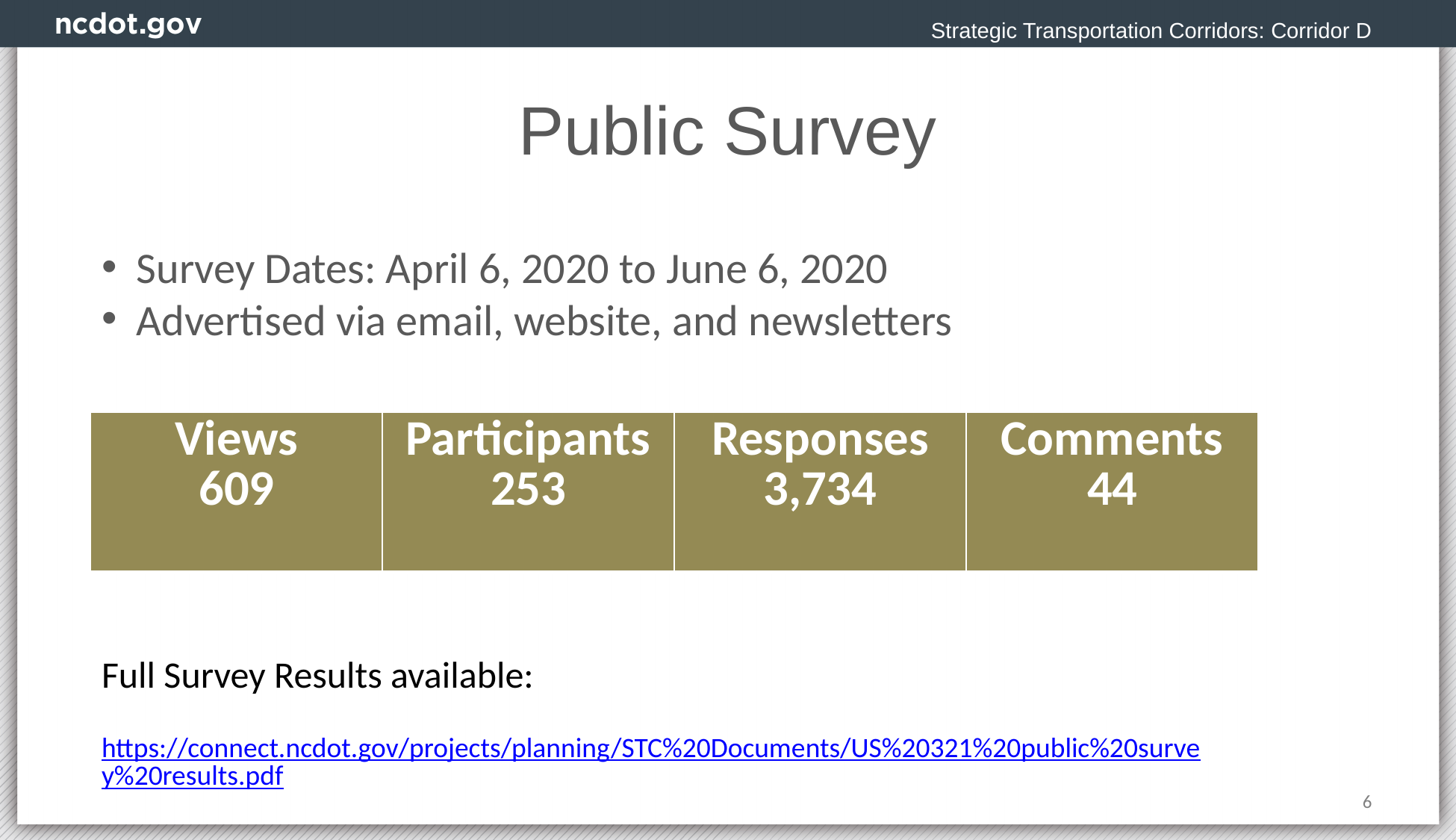

Strategic Transportation Corridors: Corridor D

# Public Survey
Survey Dates: April 6, 2020 to June 6, 2020
Advertised via email, website, and newsletters

| Views 609 | Participants 253 | Responses 3,734 | Comments 44 |
| --- | --- | --- | --- |
Full Survey Results available:
 https://connect.ncdot.gov/projects/planning/STC%20Documents/US%20321%20public%20survey%20results.pdf
6